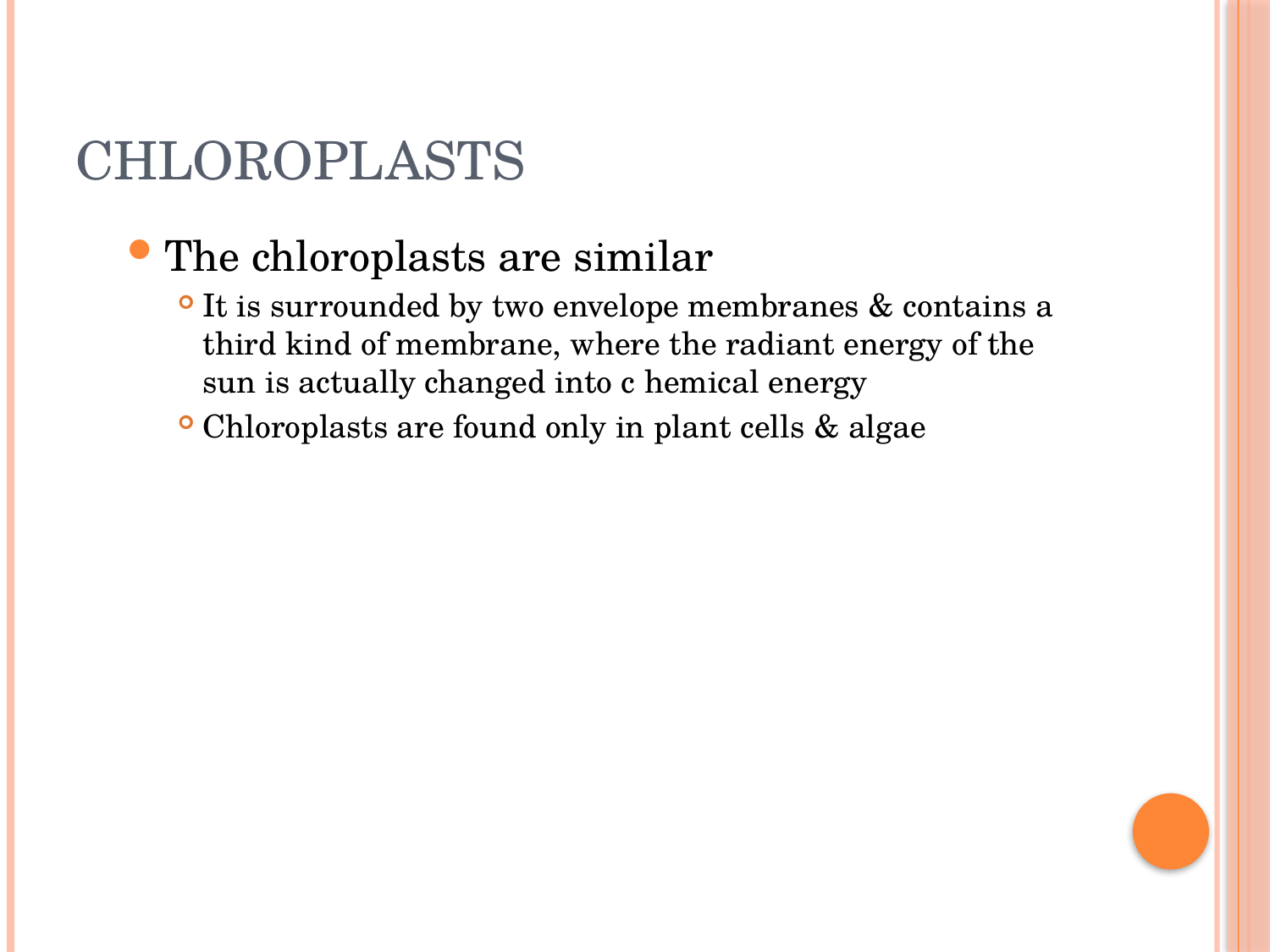

# Chloroplasts
The chloroplasts are similar
It is surrounded by two envelope membranes & contains a third kind of membrane, where the radiant energy of the sun is actually changed into c hemical energy
Chloroplasts are found only in plant cells & algae